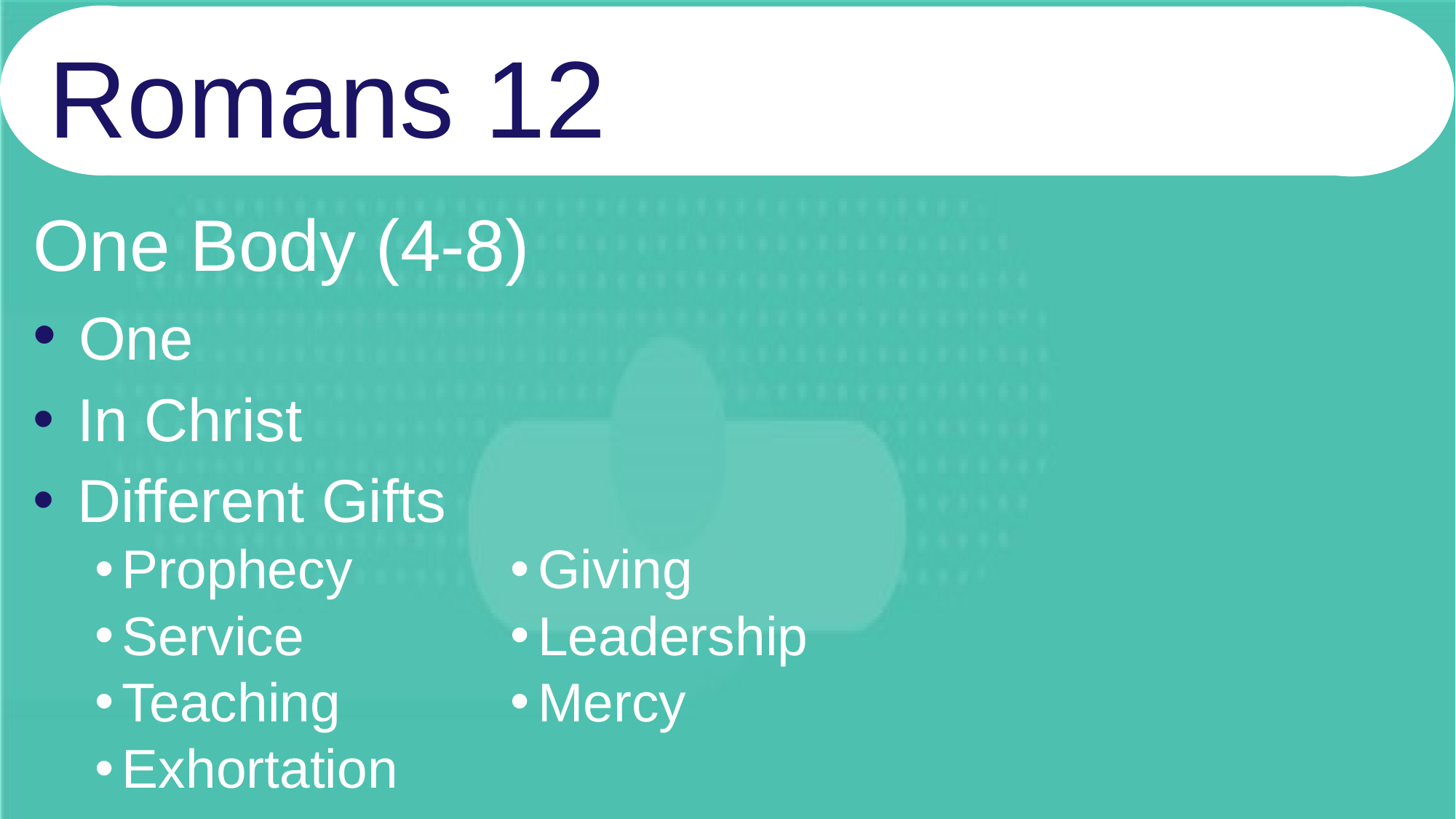

# Romans 12
One Body (4-8)
 One
 In Christ
 Different Gifts
Prophecy
Service
Teaching
Exhortation
Giving
Leadership
Mercy